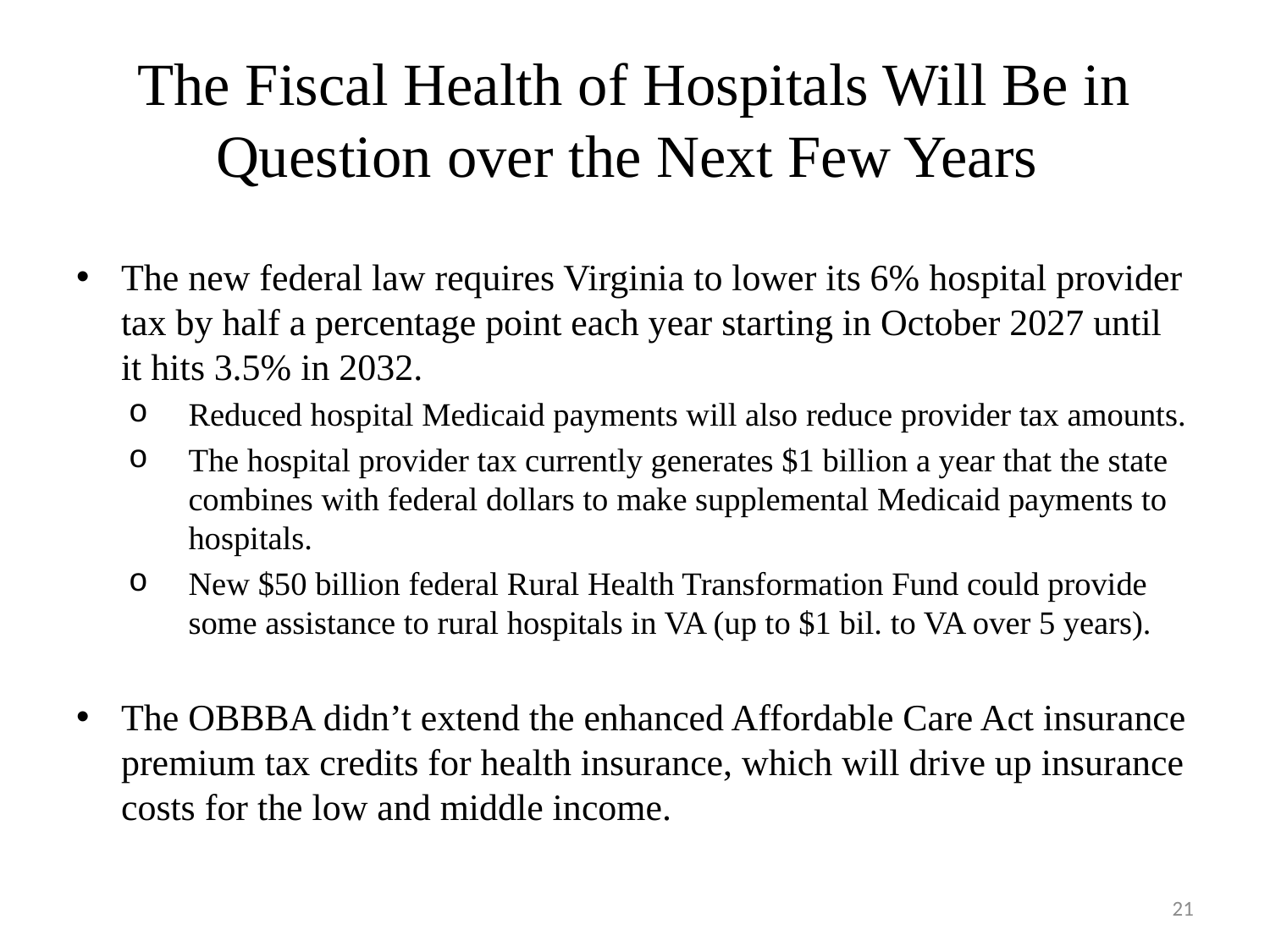

# The Fiscal Health of Hospitals Will Be in Question over the Next Few Years
The new federal law requires Virginia to lower its 6% hospital provider tax by half a percentage point each year starting in October 2027 until it hits 3.5% in 2032.
Reduced hospital Medicaid payments will also reduce provider tax amounts.
The hospital provider tax currently generates $1 billion a year that the state combines with federal dollars to make supplemental Medicaid payments to hospitals.
New $50 billion federal Rural Health Transformation Fund could provide some assistance to rural hospitals in VA (up to $1 bil. to VA over 5 years).

The OBBBA didn’t extend the enhanced Affordable Care Act insurance premium tax credits for health insurance, which will drive up insurance costs for the low and middle income.
21